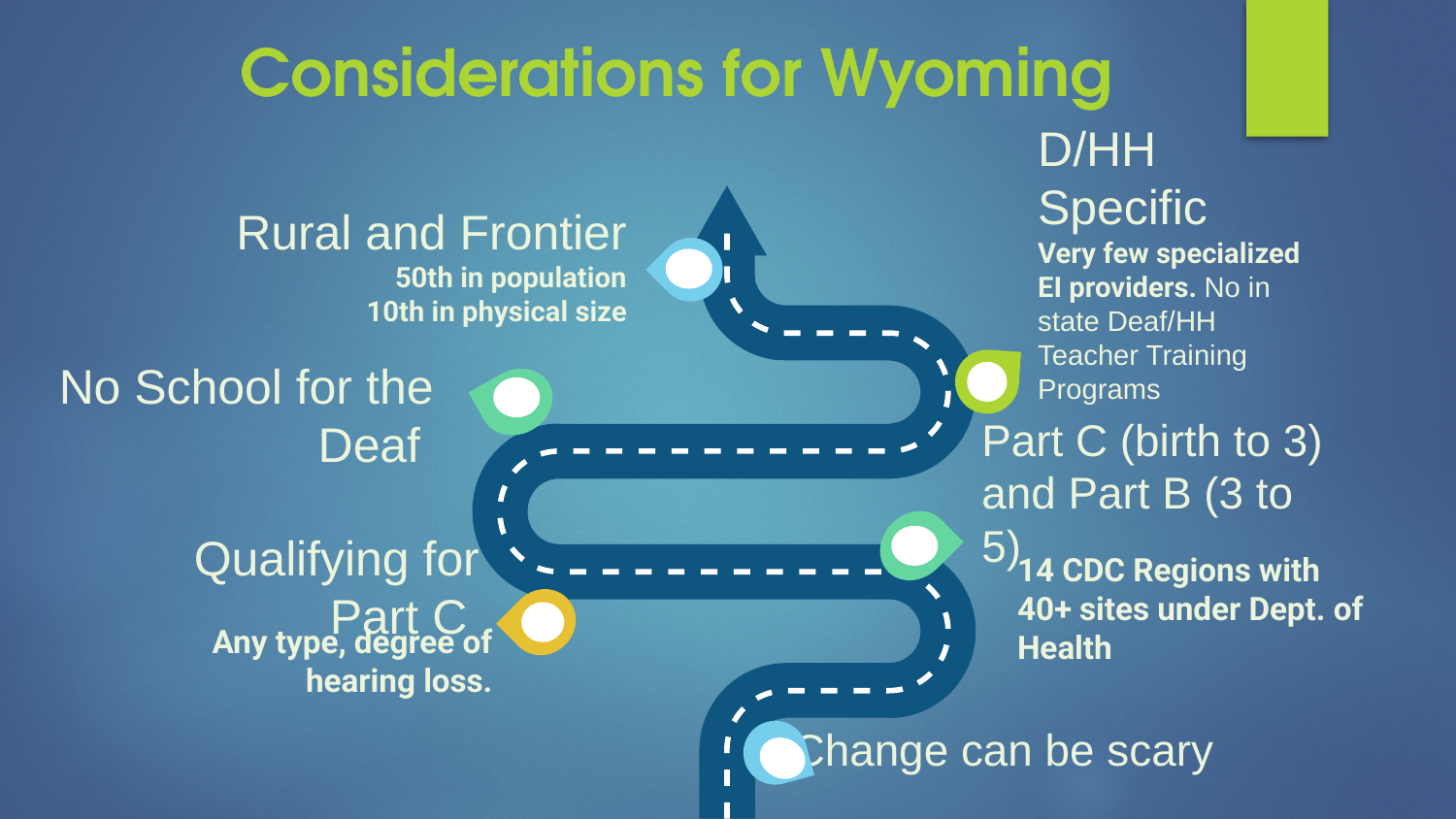

# Considerations for Wyoming
D/HH Specific
Very few specialized EI providers. No in state Deaf/HH Teacher Training Programs

Rural and Frontier
50th in population
10th in physical size

No School for the Deaf

Part C (birth to 3) and Part B (3 to 5)

14 CDC Regions with 40+ sites under Dept. of Health
Qualifying for Part C

Any type, degree of hearing loss.

Change can be scary